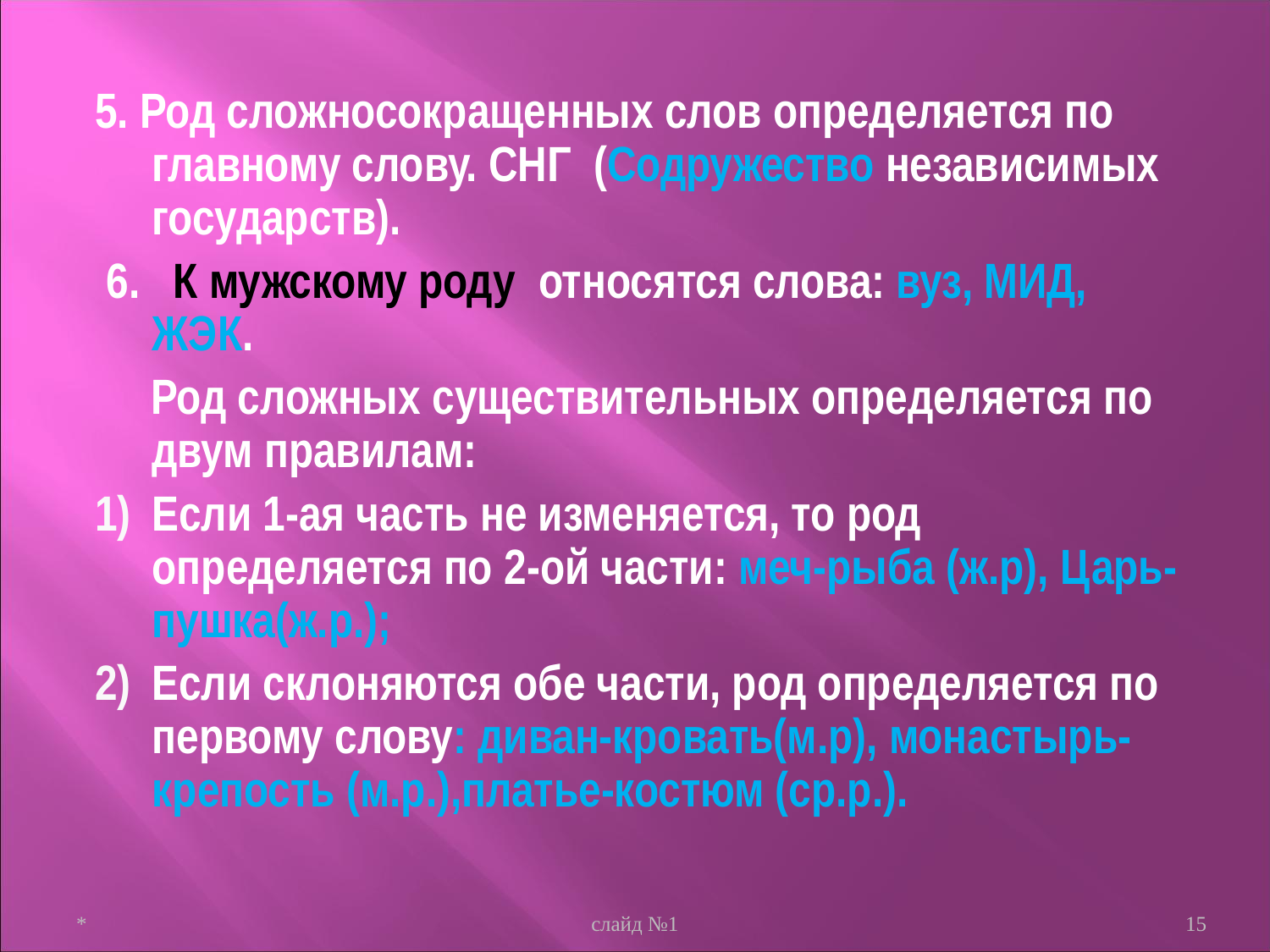

5. Род сложносокращенных слов определяется по главному слову. СНГ  (Содружество независимых государств).
 6.   К мужскому роду  относятся слова: вуз, МИД, ЖЭК.
     Род сложных существительных определяется по двум правилам:
Если 1-ая часть не изменяется, то род определяется по 2-ой части: меч-рыба (ж.р), Царь-пушка(ж.р.);
Если склоняются обе части, род определяется по первому слову: диван-кровать(м.р), монастырь-крепость (м.р.),платье-костюм (ср.р.).
*
слайд №1
15